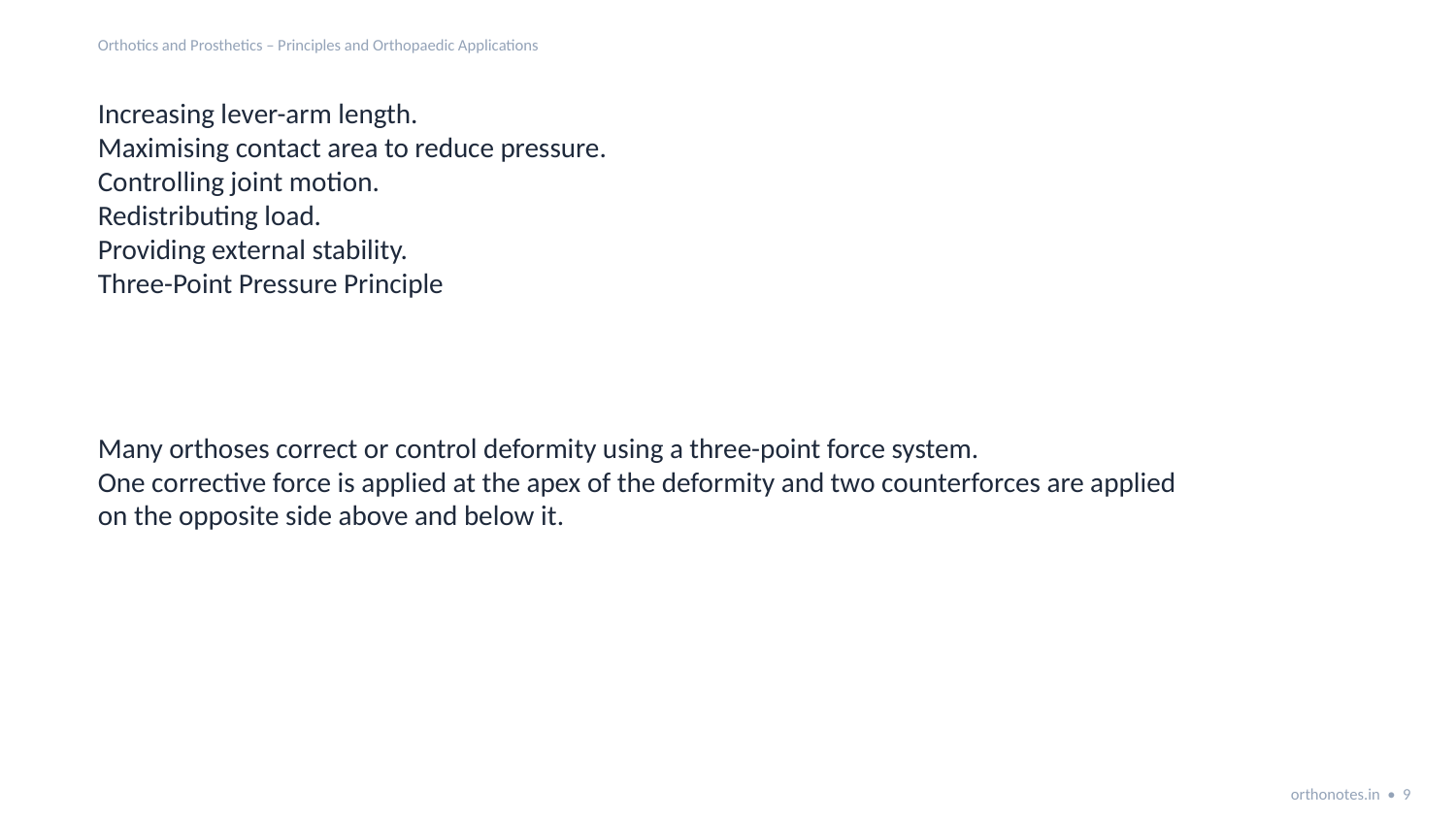

Orthotics and Prosthetics – Principles and Orthopaedic Applications
Increasing lever-arm length.
Maximising contact area to reduce pressure.
Controlling joint motion.
Redistributing load.
Providing external stability.
Three-Point Pressure Principle
Many orthoses correct or control deformity using a three-point force system.
One corrective force is applied at the apex of the deformity and two counterforces are applied
on the opposite side above and below it.
orthonotes.in  •  9